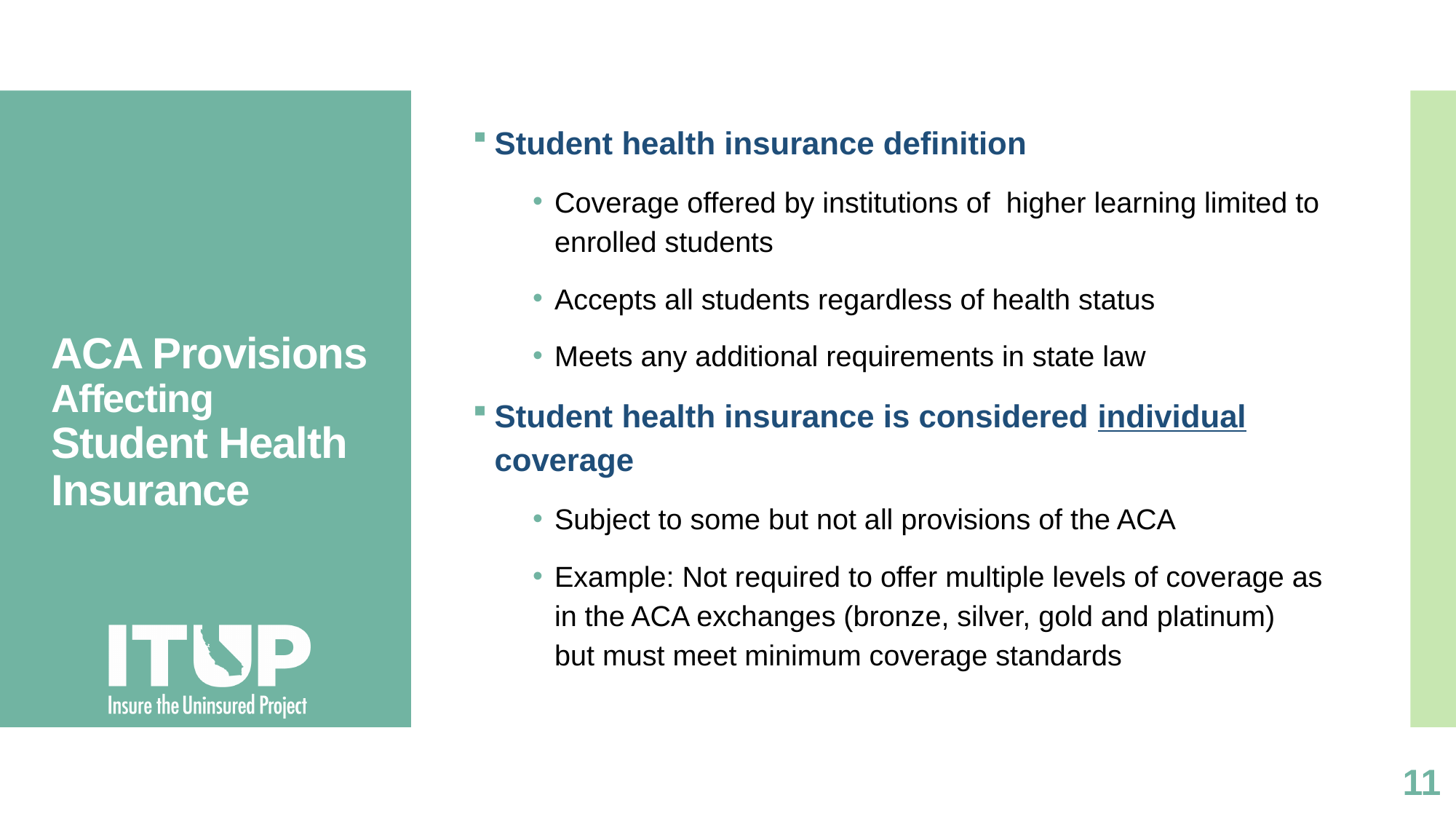

Student health insurance definition
Coverage offered by institutions of  higher learning limited to enrolled students
Accepts all students regardless of health status
Meets any additional requirements in state law
Student health insurance is considered individual coverage
Subject to some but not all provisions of the ACA
Example: Not required to offer multiple levels of coverage as in the ACA exchanges (bronze, silver, gold and platinum) but must meet minimum coverage standards
# ACA Provisions Affecting Student Health Insurance
11